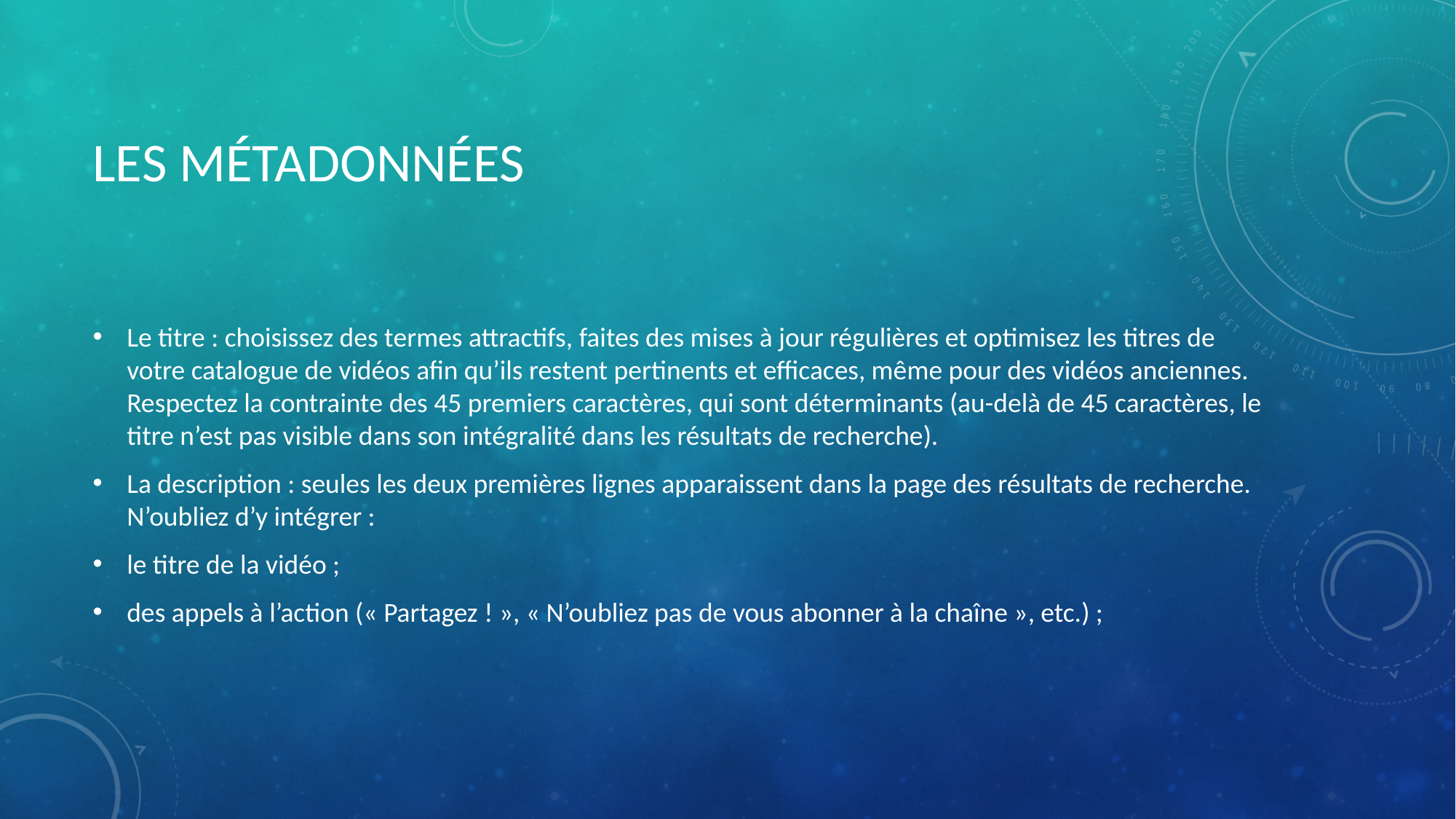

# LES MÉTADONNÉES
Le titre : choisissez des termes attractifs, faites des mises à jour régulières et optimisez les titres de votre catalogue de vidéos afin qu’ils restent pertinents et efficaces, même pour des vidéos anciennes. Respectez la contrainte des 45 premiers caractères, qui sont déterminants (au-delà de 45 caractères, le titre n’est pas visible dans son intégralité dans les résultats de recherche).
La description : seules les deux premières lignes apparaissent dans la page des résultats de recherche. N’oubliez d’y intégrer :
le titre de la vidéo ;
des appels à l’action (« Partagez ! », « N’oubliez pas de vous abonner à la chaîne », etc.) ;